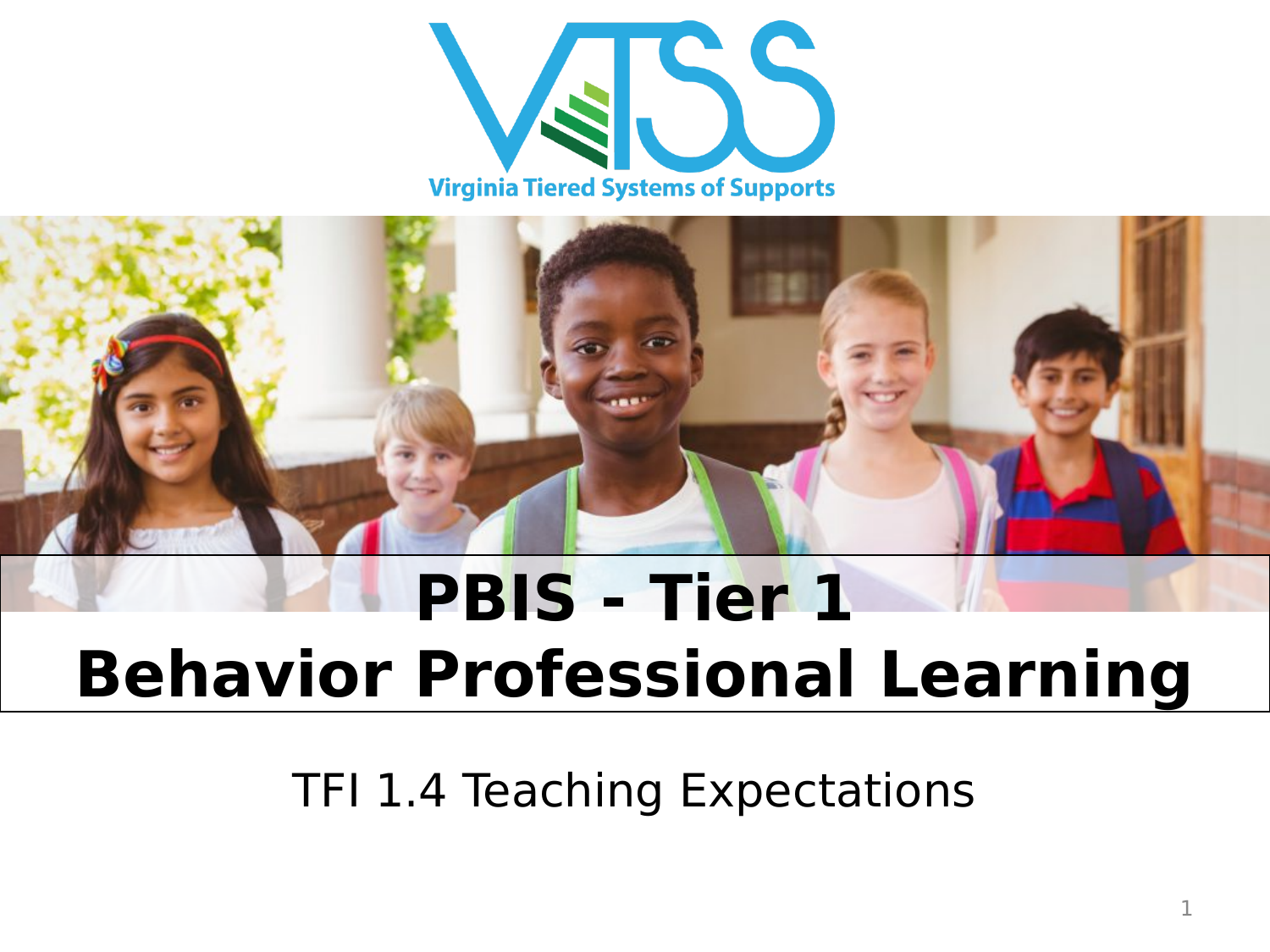

# PBIS - Tier 1 Behavior Professional Learning
TFI 1.4 Teaching Expectations

1